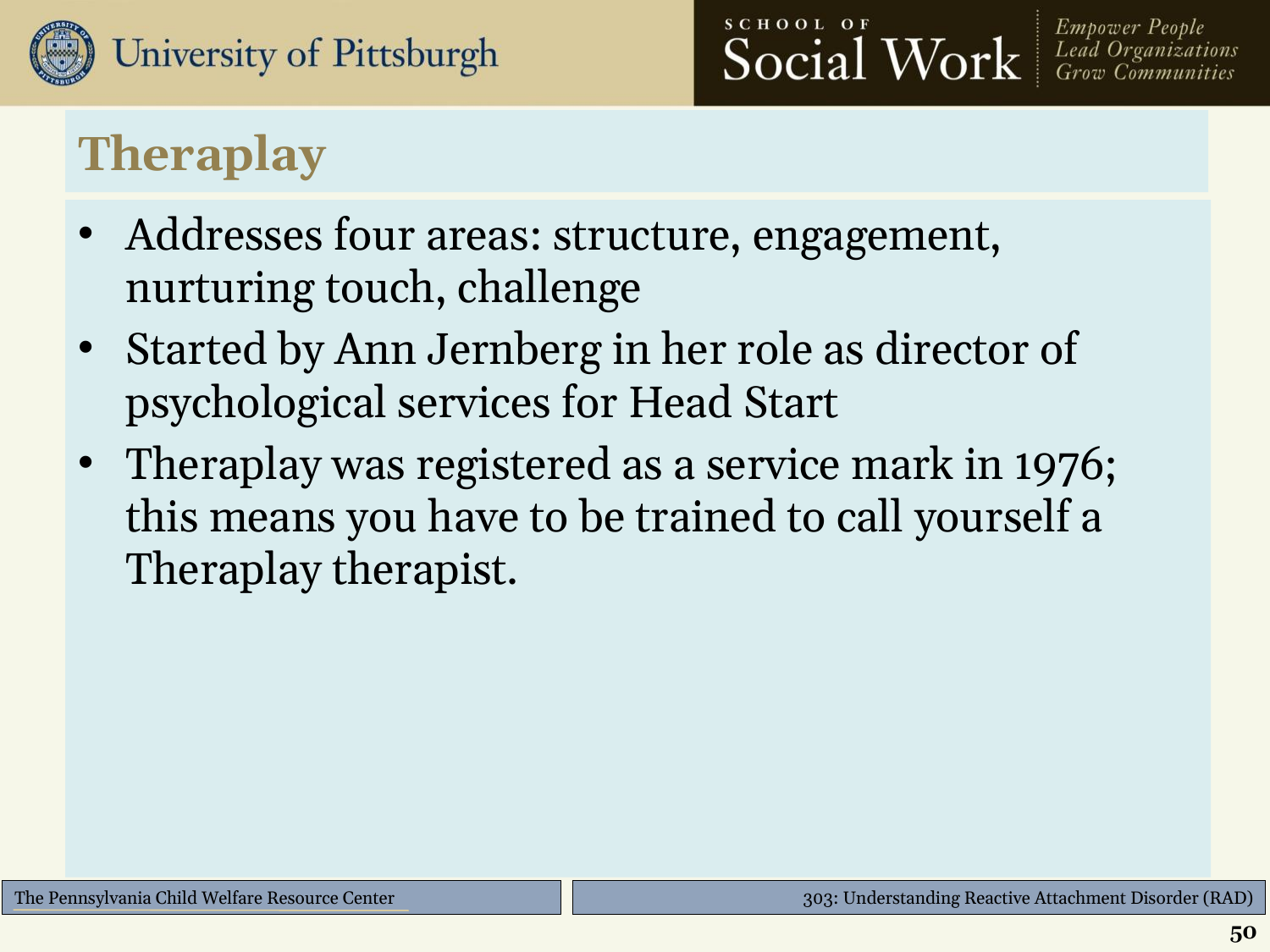

# Theraplay
Addresses four areas: structure, engagement, nurturing touch, challenge
Started by Ann Jernberg in her role as director of psychological services for Head Start
Theraplay was registered as a service mark in 1976; this means you have to be trained to call yourself a Theraplay therapist.

50